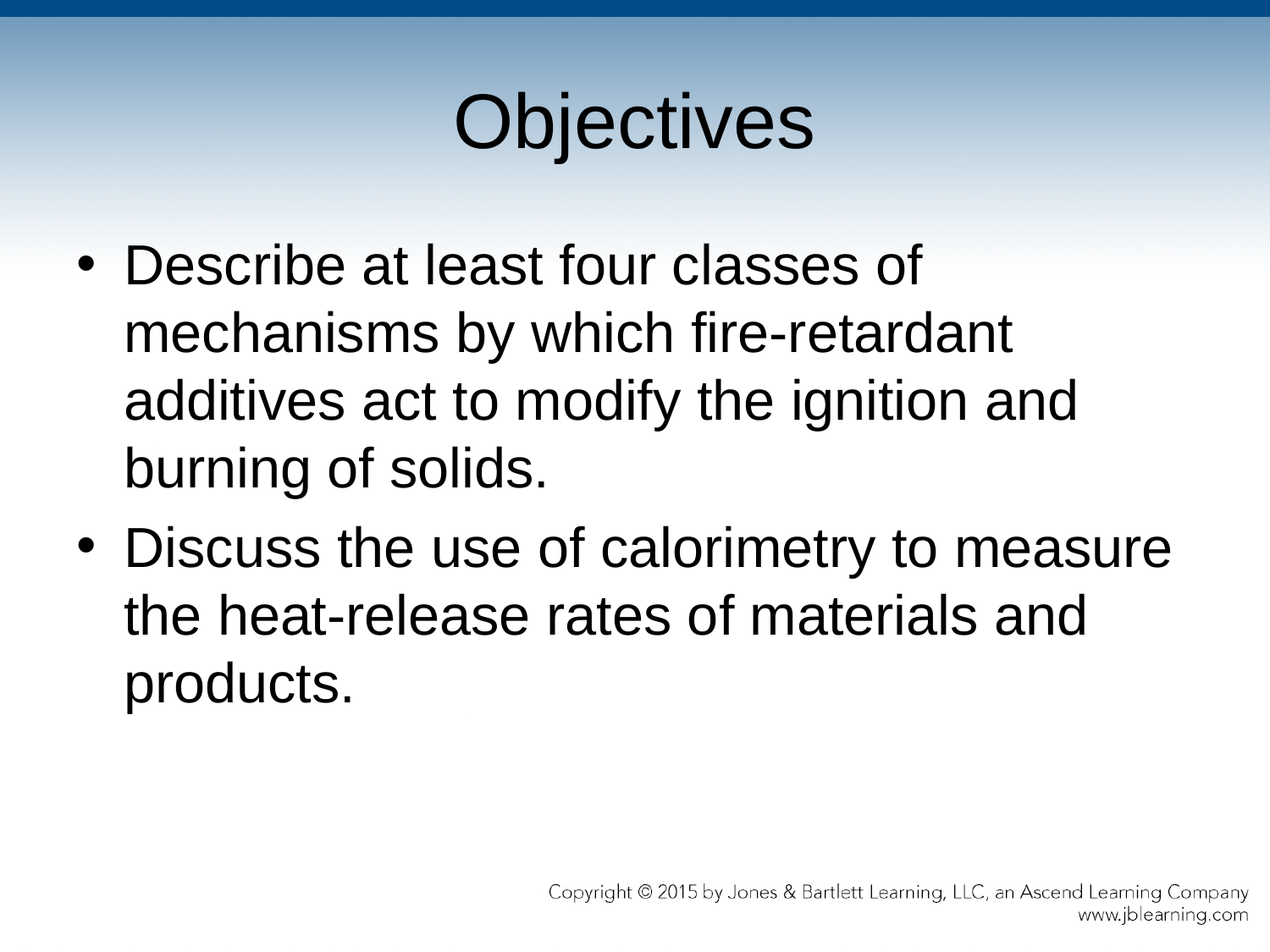

# Objectives
Describe at least four classes of mechanisms by which fire-retardant additives act to modify the ignition and burning of solids.
Discuss the use of calorimetry to measure the heat-release rates of materials and products.